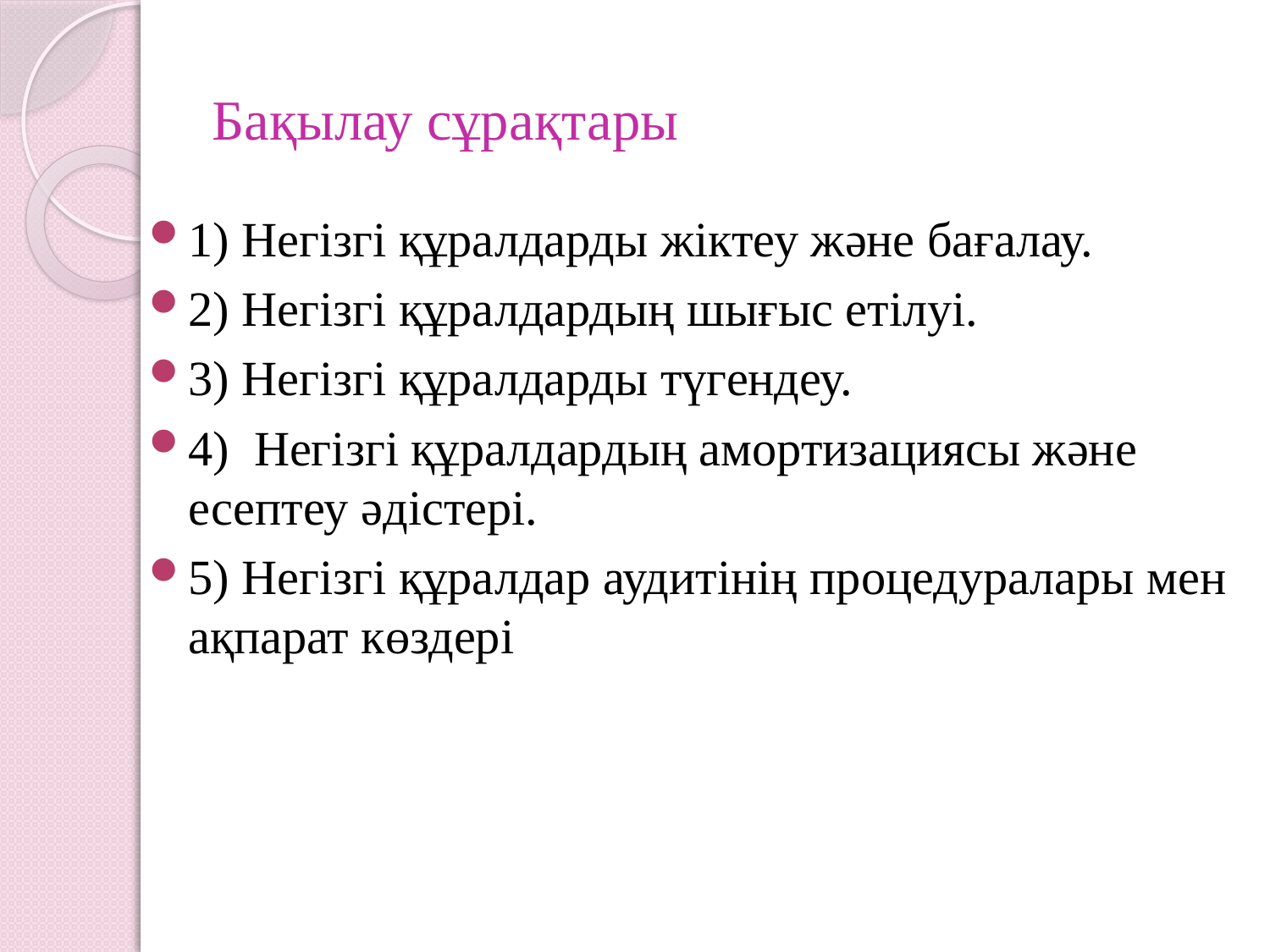

# Бақылау сұрақтары
1) Негізгі құралдарды жіктеу және бағалау.
2) Негізгі құралдардың шығыс етілуі.
3) Негізгі құралдарды түгендеу.
4)  Негізгі құралдардың амортизациясы және есептеу әдістері.
5) Негізгі құралдар аудитінің процедуралары мен ақпарат көздері